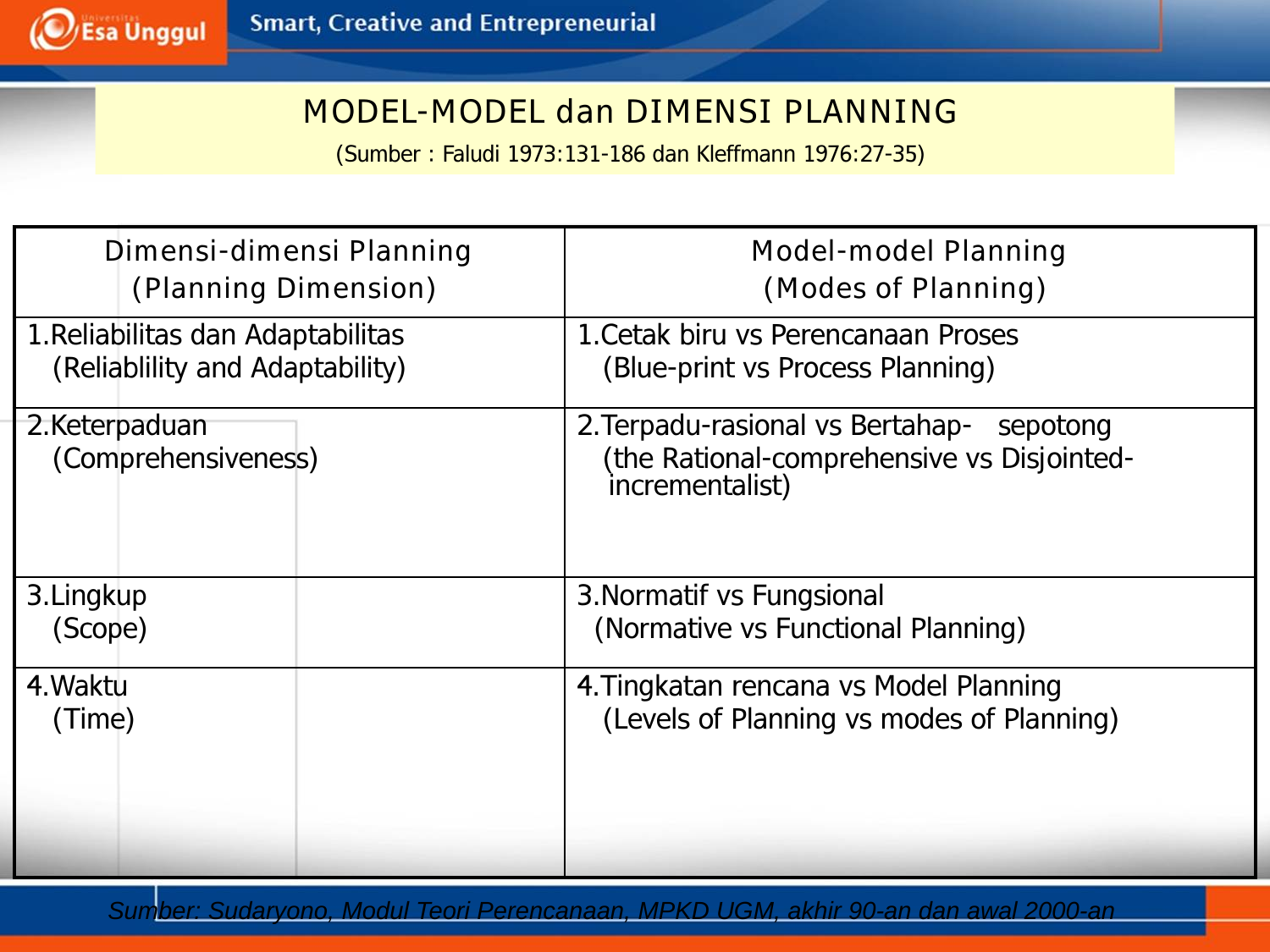

# MODEL-MODEL dan DIMENSI PLANNING  (Sumber : Faludi 1973:131-186 dan Kleffmann 1976:27-35)
| Dimensi-dimensi Planning (Planning Dimension) | Model-model Planning (Modes of Planning) |
| --- | --- |
| 1.Reliabilitas dan Adaptabilitas (Reliablility and Adaptability) | 1.Cetak biru vs Perencanaan Proses (Blue-print vs Process Planning) |
| 2.Keterpaduan (Comprehensiveness) | 2.Terpadu-rasional vs Bertahap- sepotong (the Rational-comprehensive vs Disjointed-incrementalist) |
| 3.Lingkup (Scope) | 3.Normatif vs Fungsional (Normative vs Functional Planning) |
| 4.Waktu (Time) | 4.Tingkatan rencana vs Model Planning (Levels of Planning vs modes of Planning) |
Sumber: Sudaryono, Modul Teori Perencanaan, MPKD UGM, akhir 90-an dan awal 2000-an